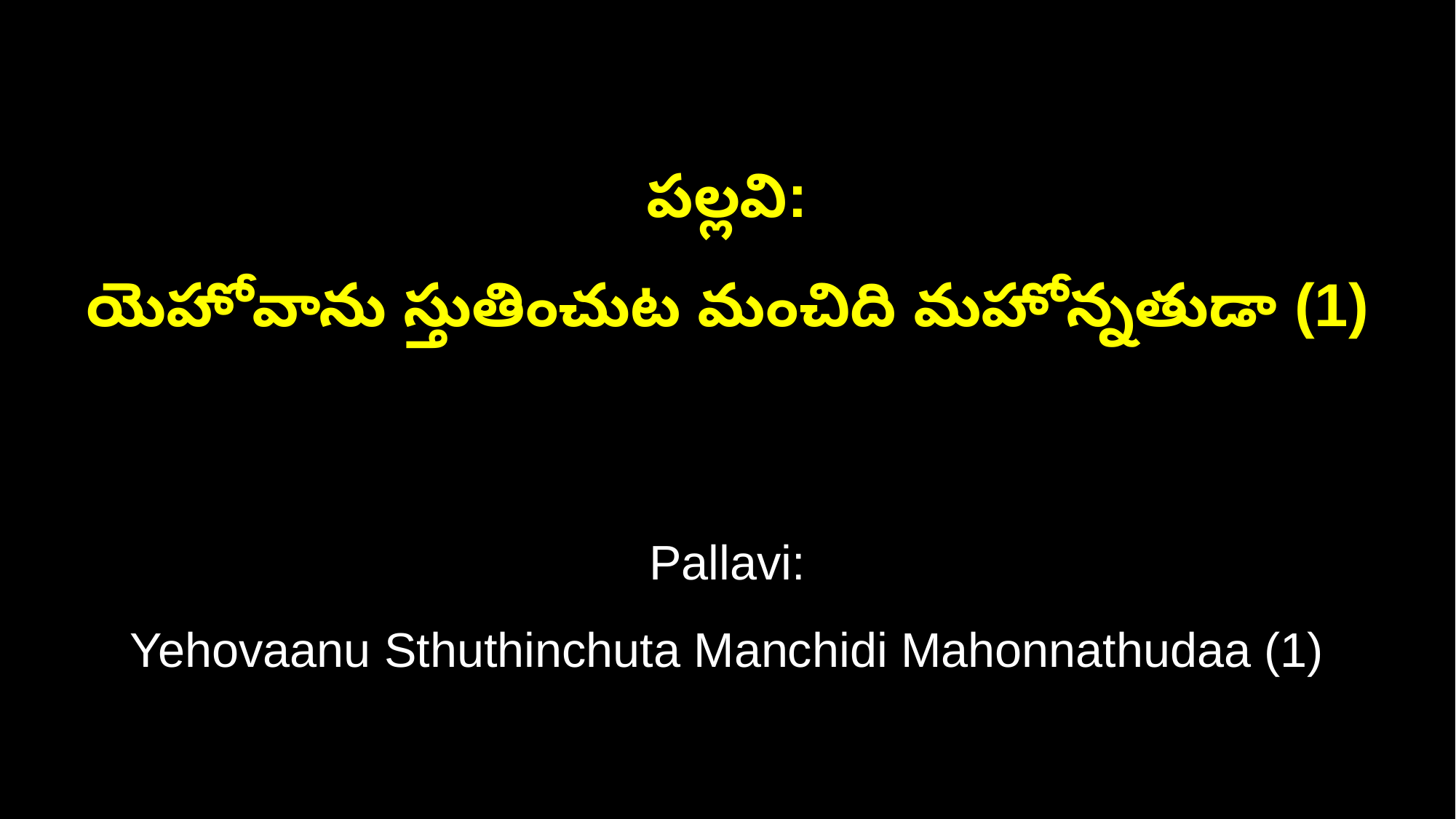

పల్లవి:
యెహోవాను స్తుతించుట మంచిది మహోన్నతుడా (1)
Pallavi:
Yehovaanu Sthuthinchuta Manchidi Mahonnathudaa (1)